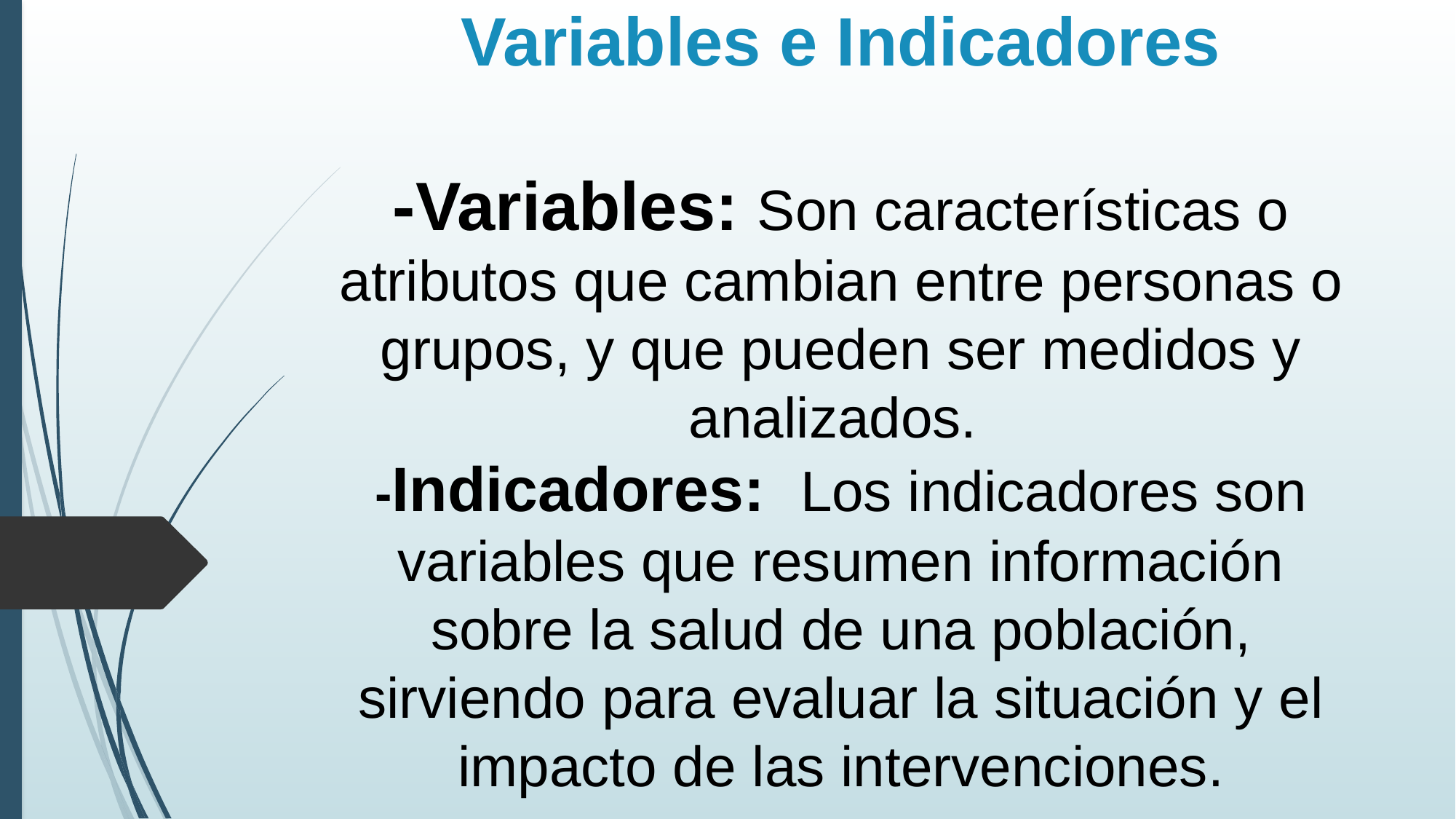

# Variables e Indicadores -Variables: Son características o atributos que cambian entre personas o grupos, y que pueden ser medidos y analizados. -Indicadores:  Los indicadores son variables que resumen información sobre la salud de una población, sirviendo para evaluar la situación y el impacto de las intervenciones.